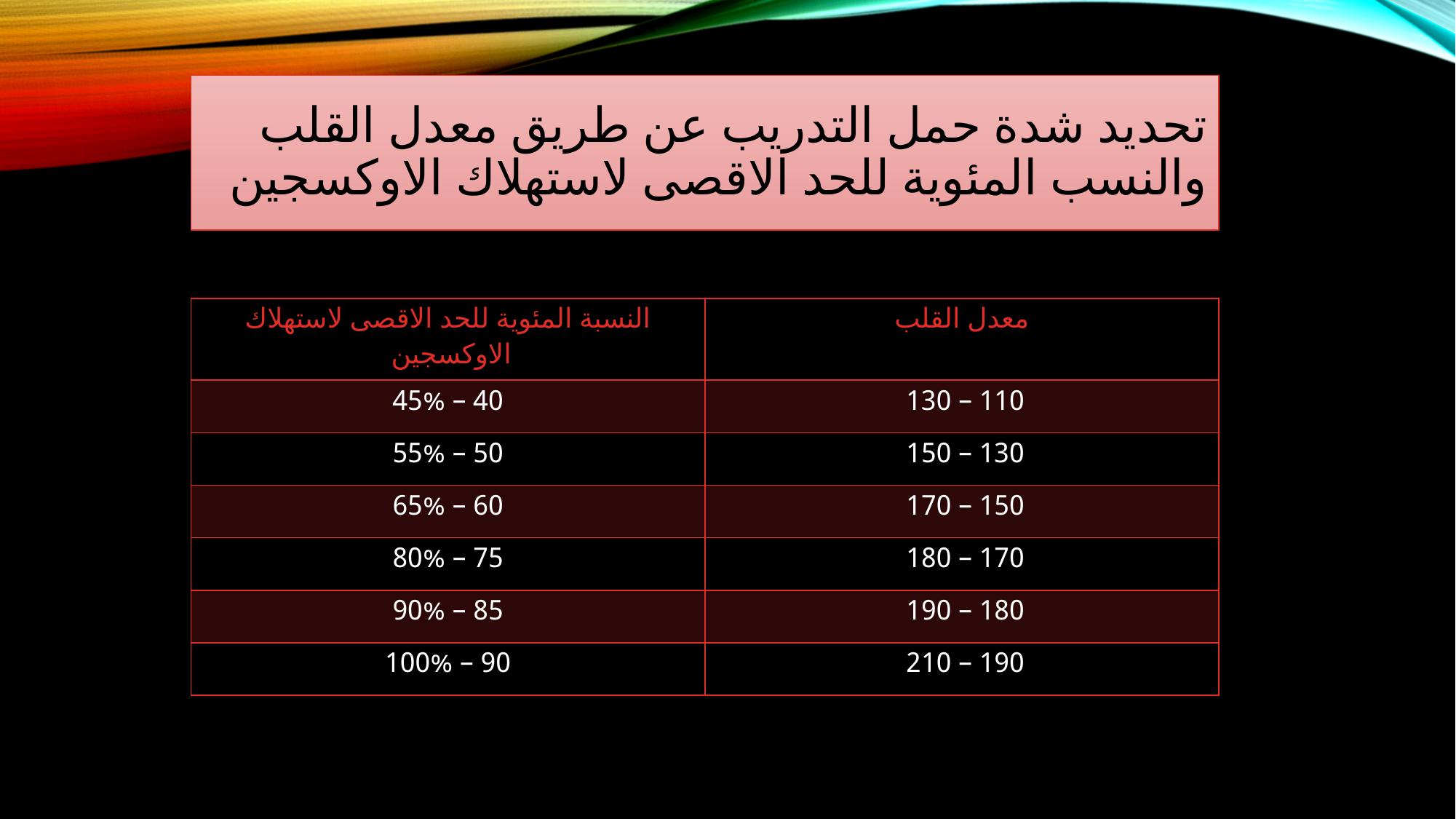

# تحديد شدة حمل التدريب عن طريق معدل القلب والنسب المئوية للحد الاقصى لاستهلاك الاوكسجين
| النسبة المئوية للحد الاقصى لاستهلاك الاوكسجين | معدل القلب |
| --- | --- |
| 40 – 45% | 110 – 130 |
| 50 – 55% | 130 – 150 |
| 60 – 65% | 150 – 170 |
| 75 – 80% | 170 – 180 |
| 85 – 90% | 180 – 190 |
| 90 – 100% | 190 – 210 |